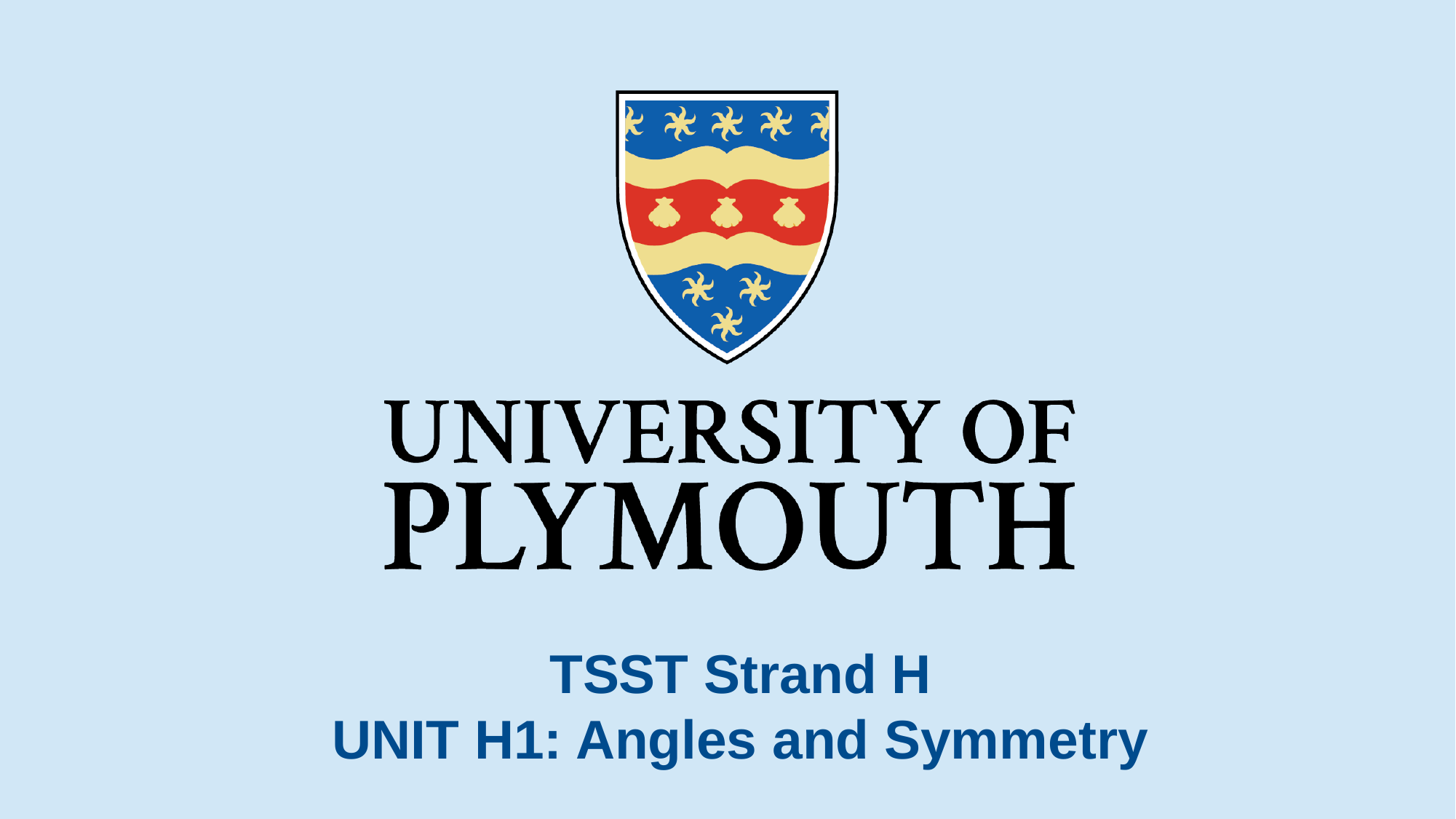

# TSST Strand H UNIT H1: Angles and Symmetry